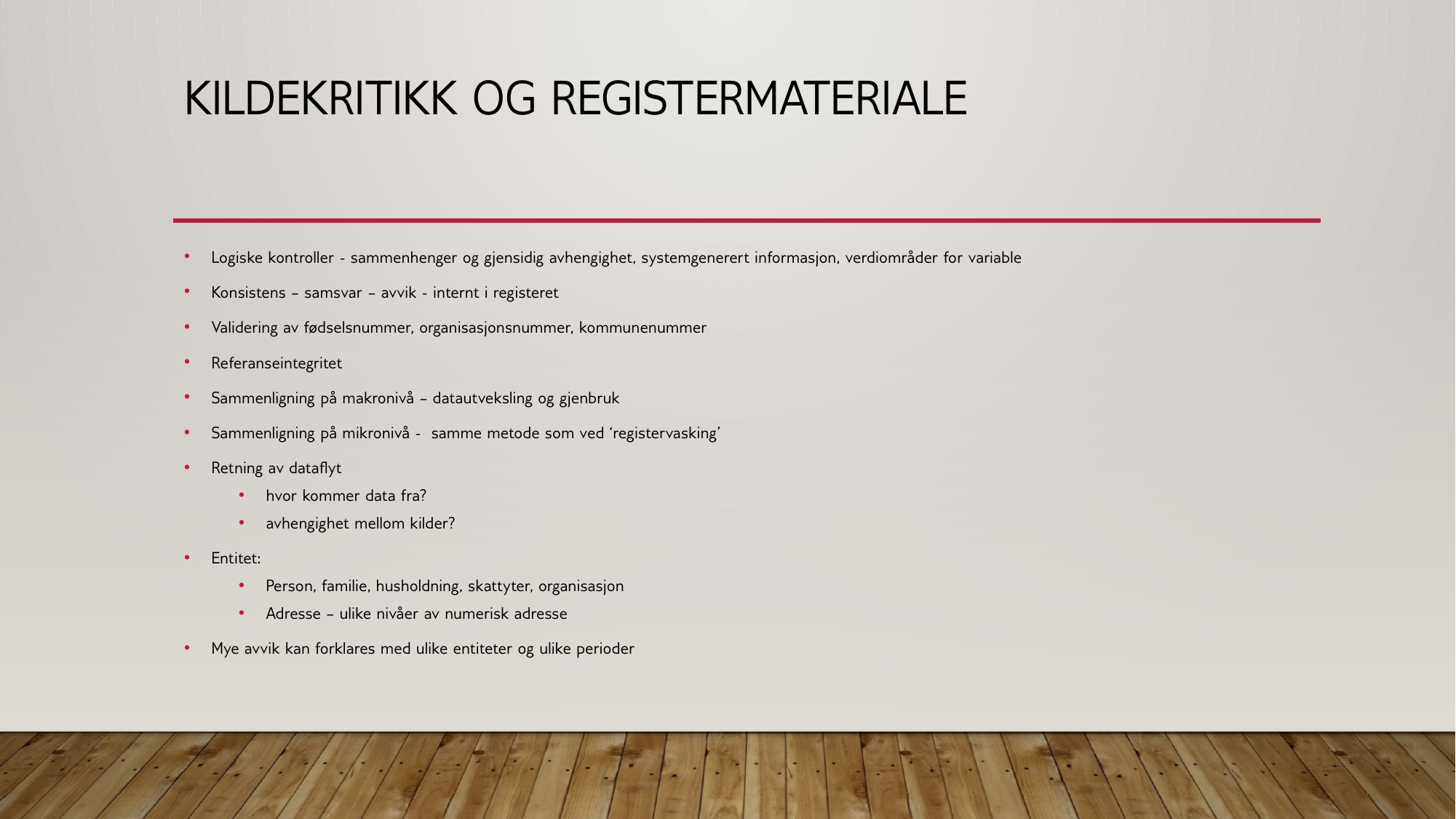

# Kildekritikk og registermateriale
Logiske kontroller - sammenhenger og gjensidig avhengighet, systemgenerert informasjon, verdiområder for variable
Konsistens – samsvar – avvik - internt i registeret
Validering av fødselsnummer, organisasjonsnummer, kommunenummer
Referanseintegritet
Sammenligning på makronivå – datautveksling og gjenbruk
Sammenligning på mikronivå -  samme metode som ved ‘registervasking’
Retning av dataflyt
hvor kommer data fra?
avhengighet mellom kilder?
Entitet:
Person, familie, husholdning, skattyter, organisasjon
Adresse – ulike nivåer av numerisk adresse
Mye avvik kan forklares med ulike entiteter og ulike perioder